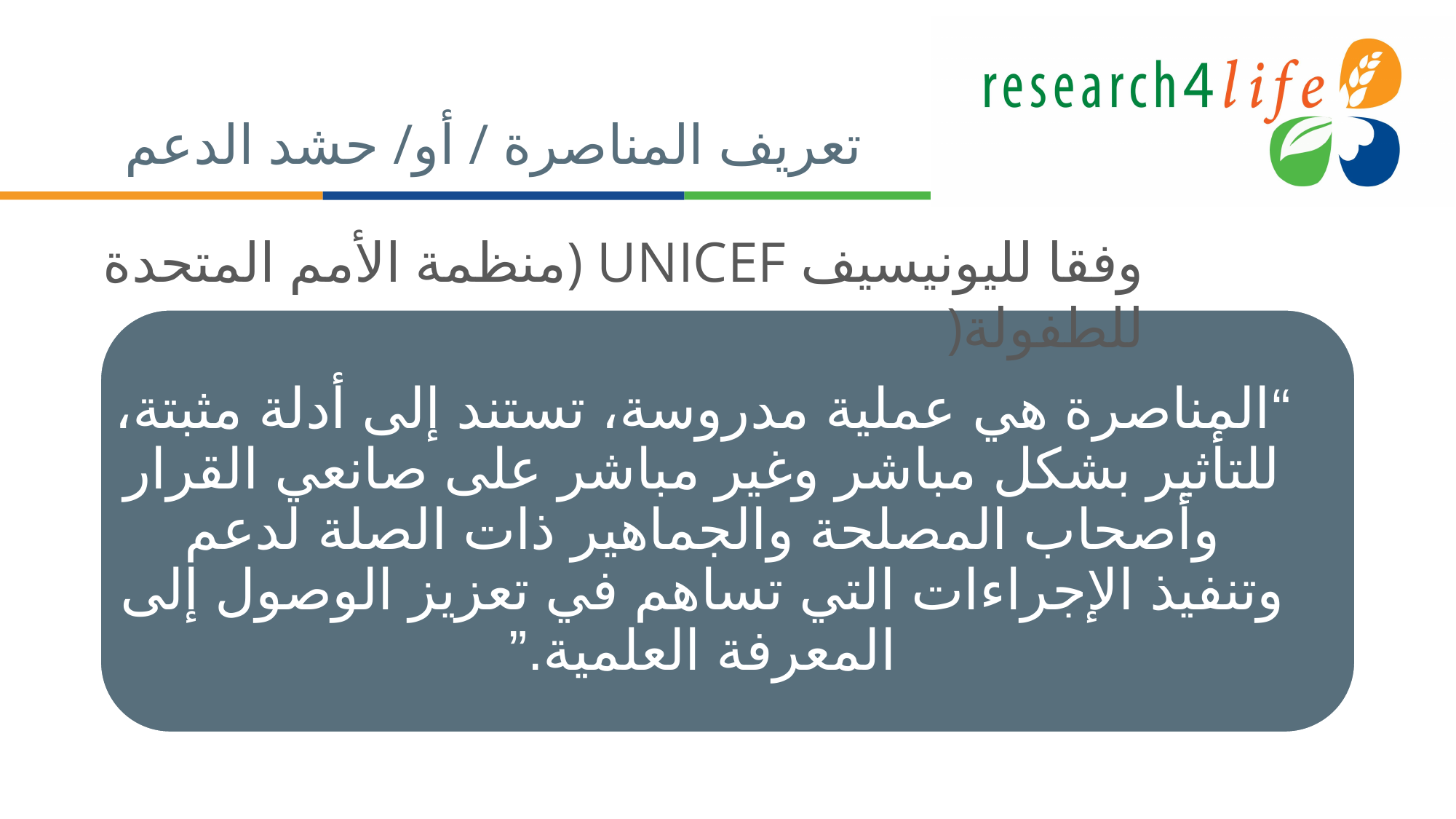

# تعريف المناصرة / أو/ حشد الدعم
وفقا لليونيسيف UNICEF (منظمة الأمم المتحدة للطفولة(

“المناصرة هي عملية مدروسة، تستند إلى أدلة مثبتة، للتأثير بشكل مباشر وغير مباشر على صانعي القرار وأصحاب المصلحة والجماهير ذات الصلة لدعم وتنفيذ الإجراءات التي تساهم في تعزيز الوصول إلى المعرفة العلمية.”